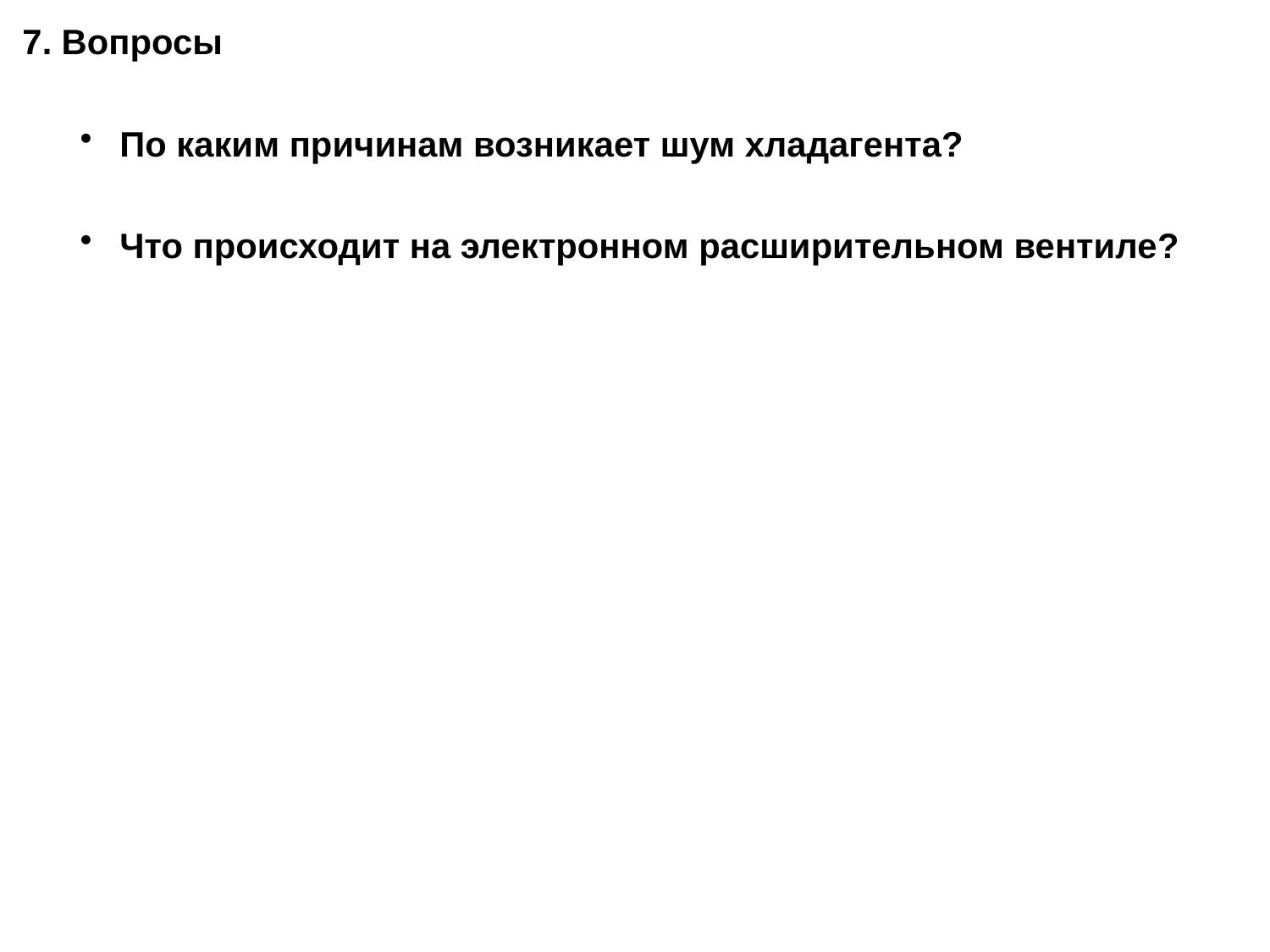

7. Вопросы

 По каким причинам возникает шум хладагента?

 Что происходит на электронном расширительном вентиле?